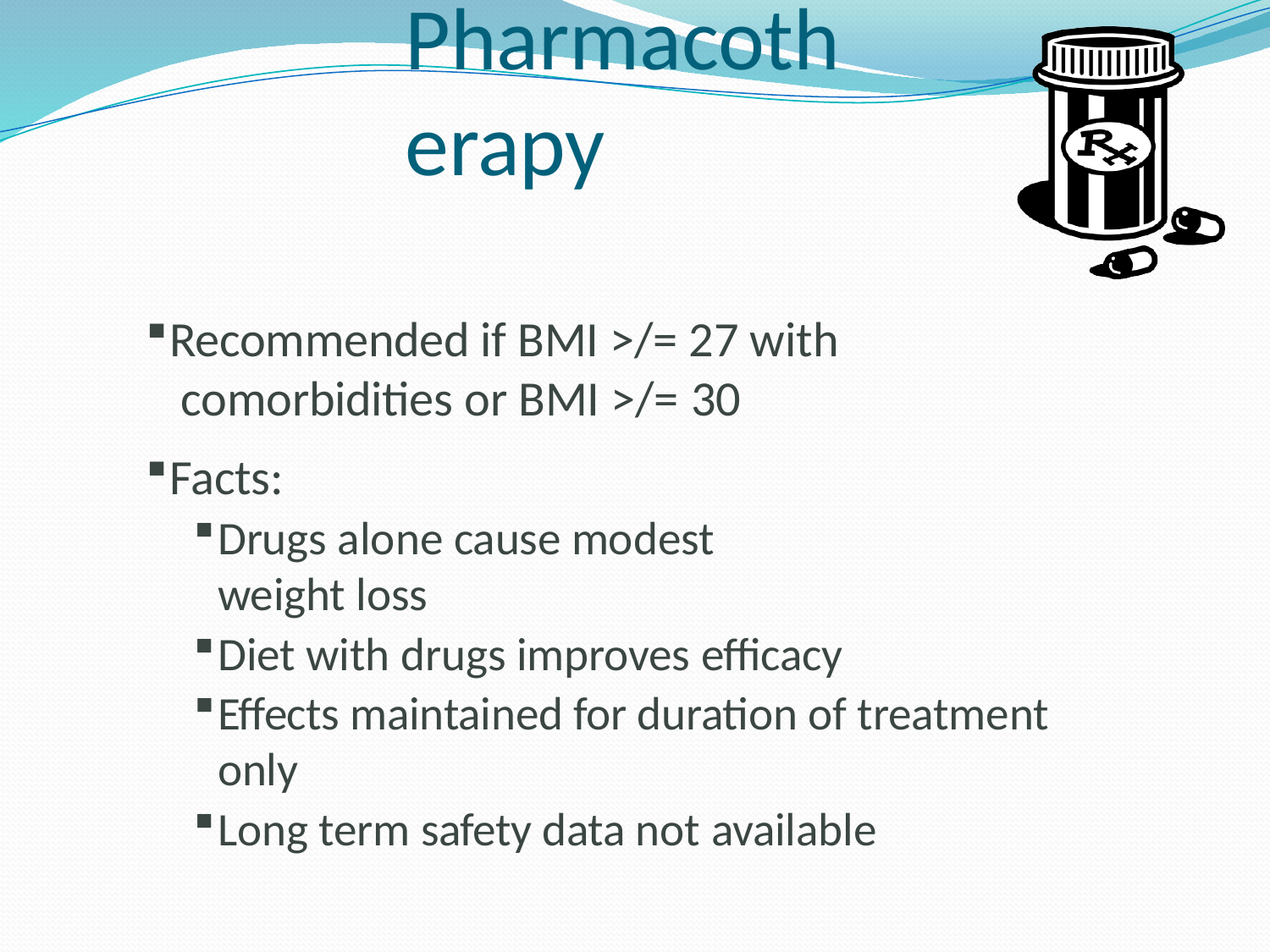

# Pharmacotherapy
Recommended if BMI >/= 27 with  comorbidities or BMI >/= 30
Facts:
Drugs alone cause modest weight loss
Diet with drugs improves efficacy
Effects maintained for duration of treatment  only
Long term safety data not available